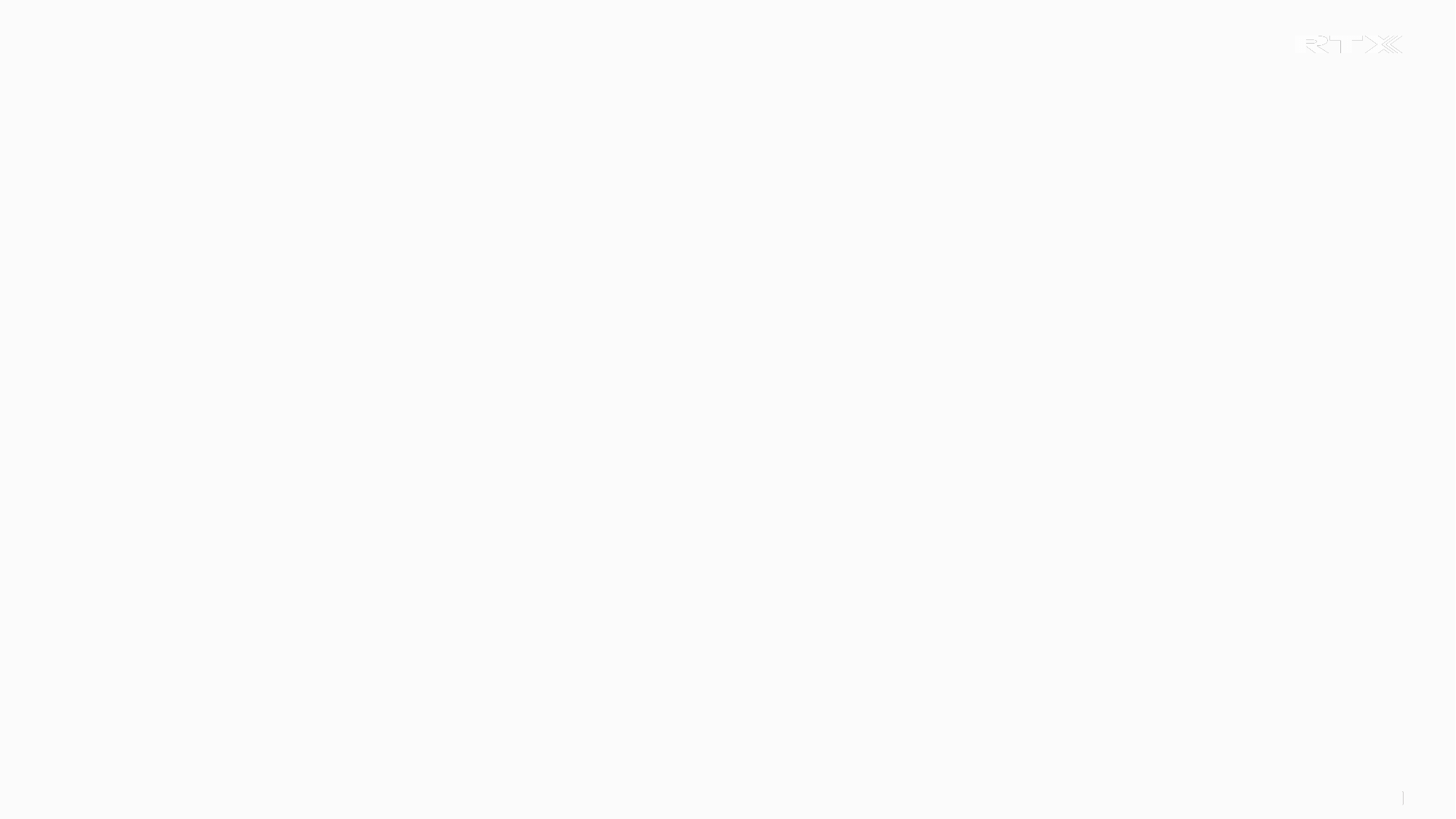

# Thank you for your attention
RTX A/S
Stroemmen 6
9400 Noerresundby
Denmark
www.rtx.dk
11
Confidential